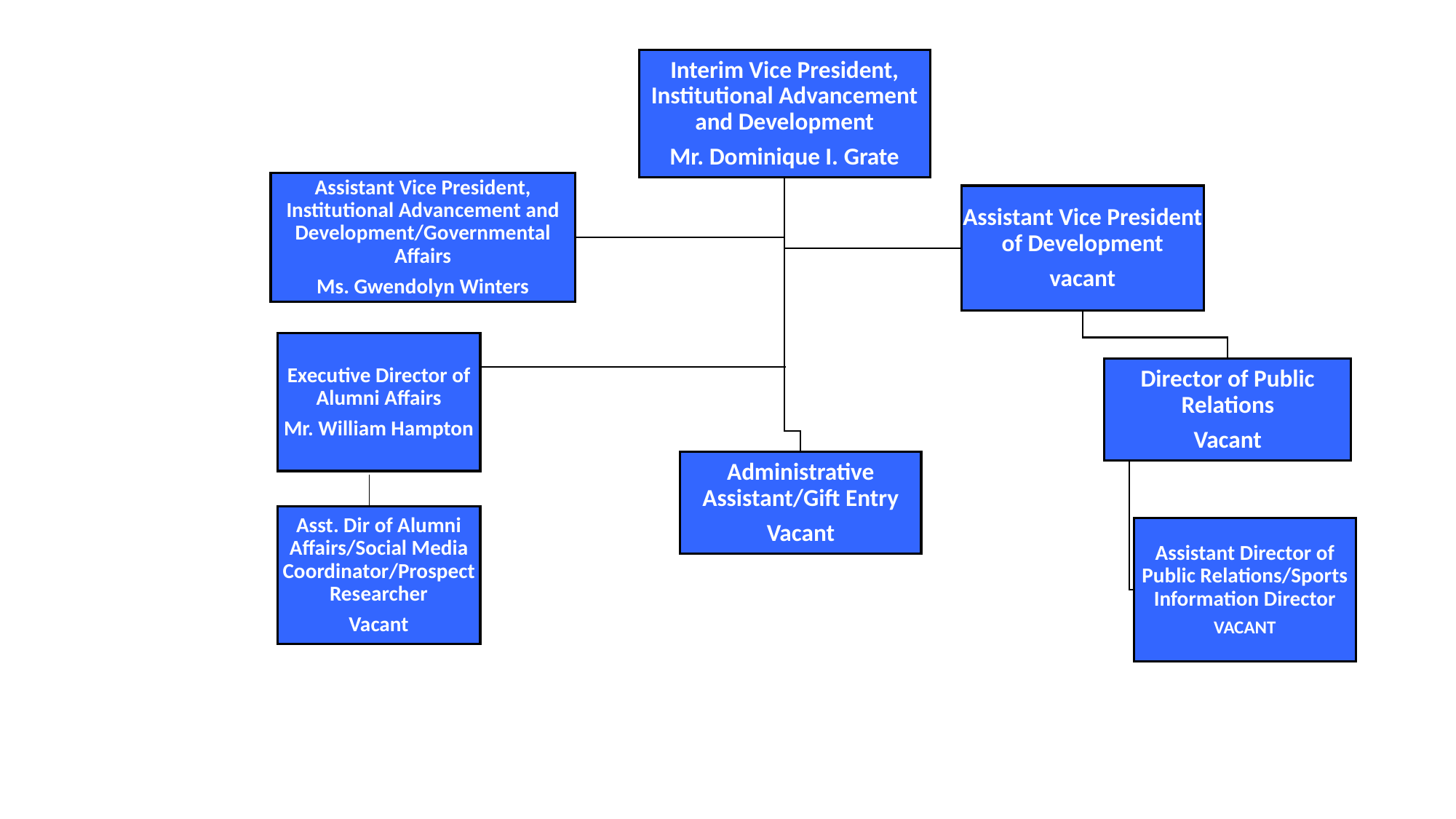

Interim Vice President, Institutional Advancement and Development
Mr. Dominique I. Grate
Administrative Assistant/Gift Entry
Vacant
Assistant Vice President, Institutional Advancement and Development/Governmental Affairs
Ms. Gwendolyn Winters
Assistant Vice President of Development
vacant
Director of Public Relations
Vacant
Assistant Director of Public Relations/Sports Information Director
VACANT
Executive Director of Alumni Affairs
Mr. William Hampton
Asst. Dir of Alumni Affairs/Social Media Coordinator/Prospect Researcher
Vacant